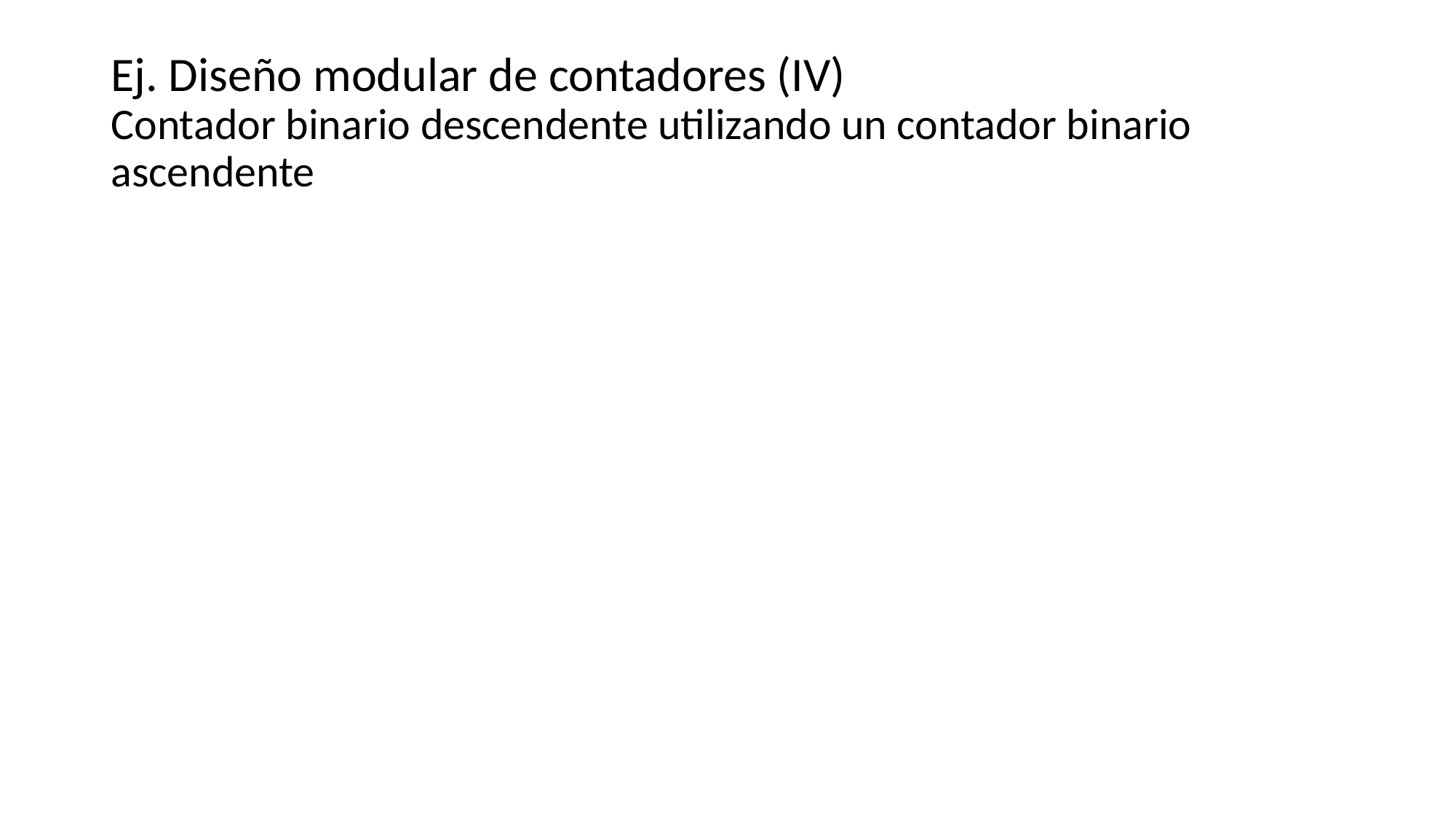

# Ej. Diseño modular de contadores (IV) Contador binario descendente utilizando un contador binario ascendente